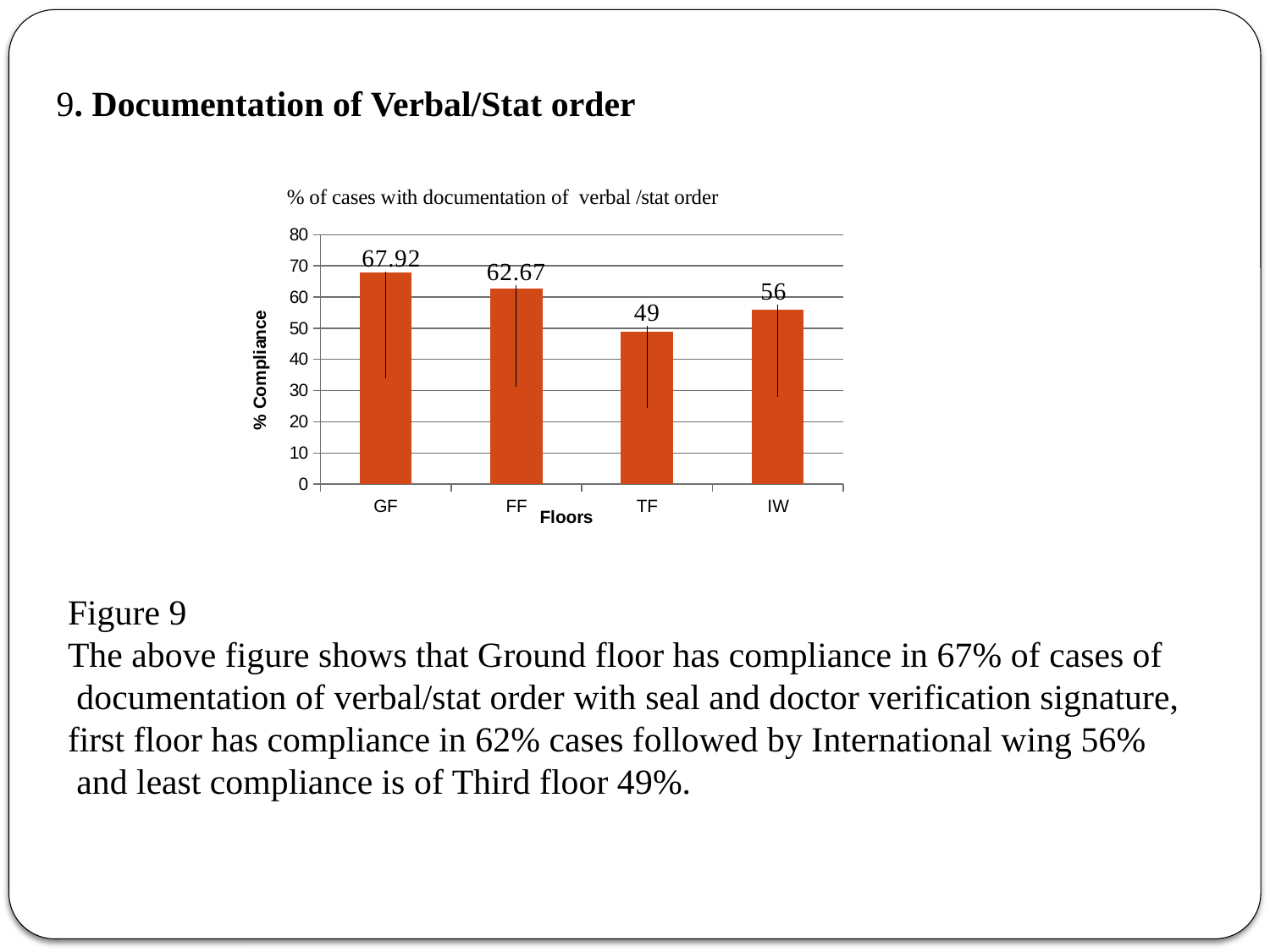

9. Documentation of Verbal/Stat order

### Chart: % of cases with documentation of  verbal /stat order

| Category | COMPLIANT |
|---|---|
| GF | 67.92 |
| FF | 62.67 |
| TF | 49.0 |
| IW | 56.0 |
Figure 9
The above figure shows that Ground floor has compliance in 67% of cases of
 documentation of verbal/stat order with seal and doctor verification signature,
first floor has compliance in 62% cases followed by International wing 56%
 and least compliance is of Third floor 49%.